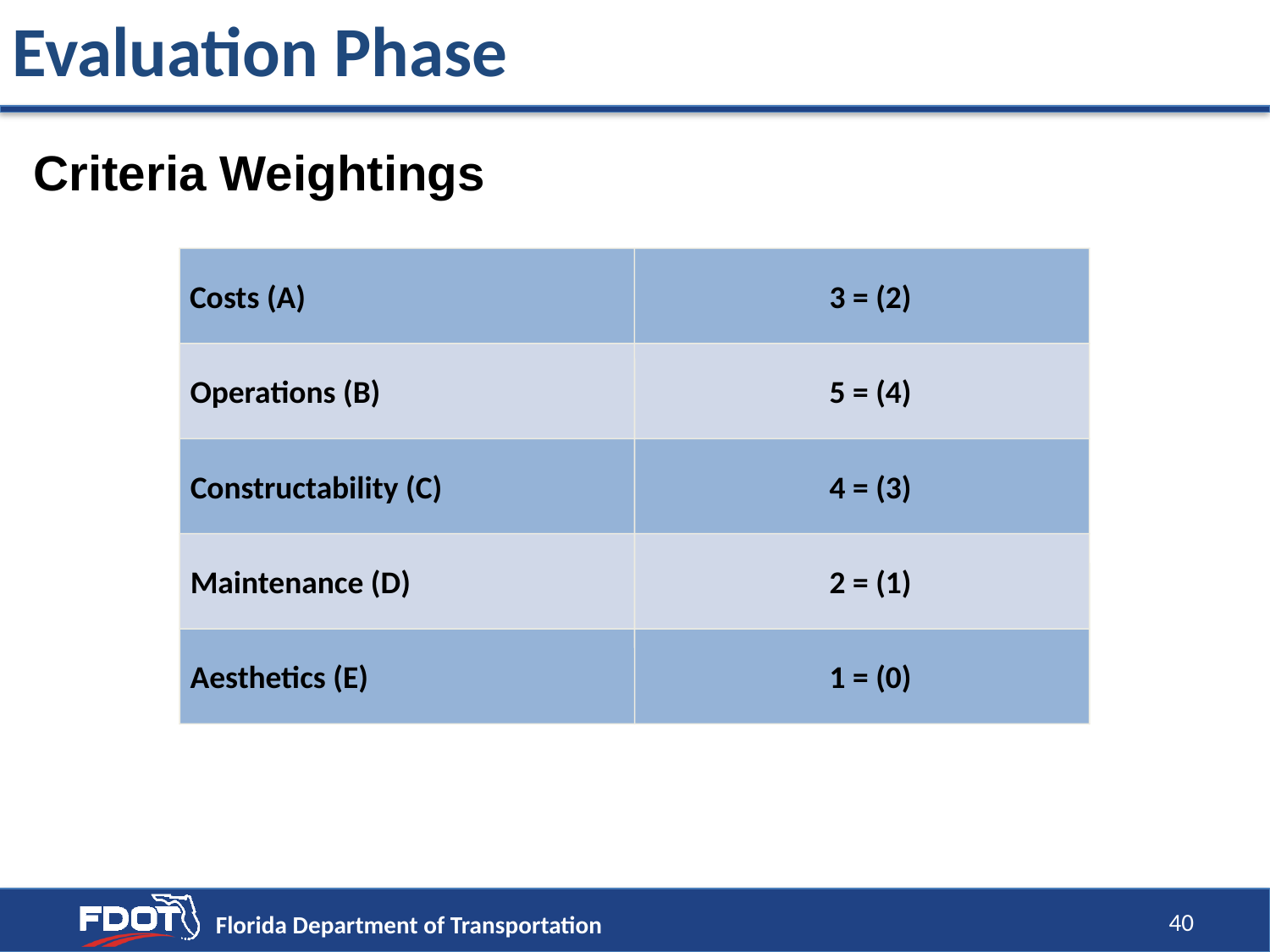

Evaluation Phase
Criteria Weightings

Costs (A)
3 = (2)

Operations (B)
5 = (4)

Constructability (C)
4 = (3)

Maintenance (D)
2 = (1)

Aesthetics (E)
1 = (0)

40